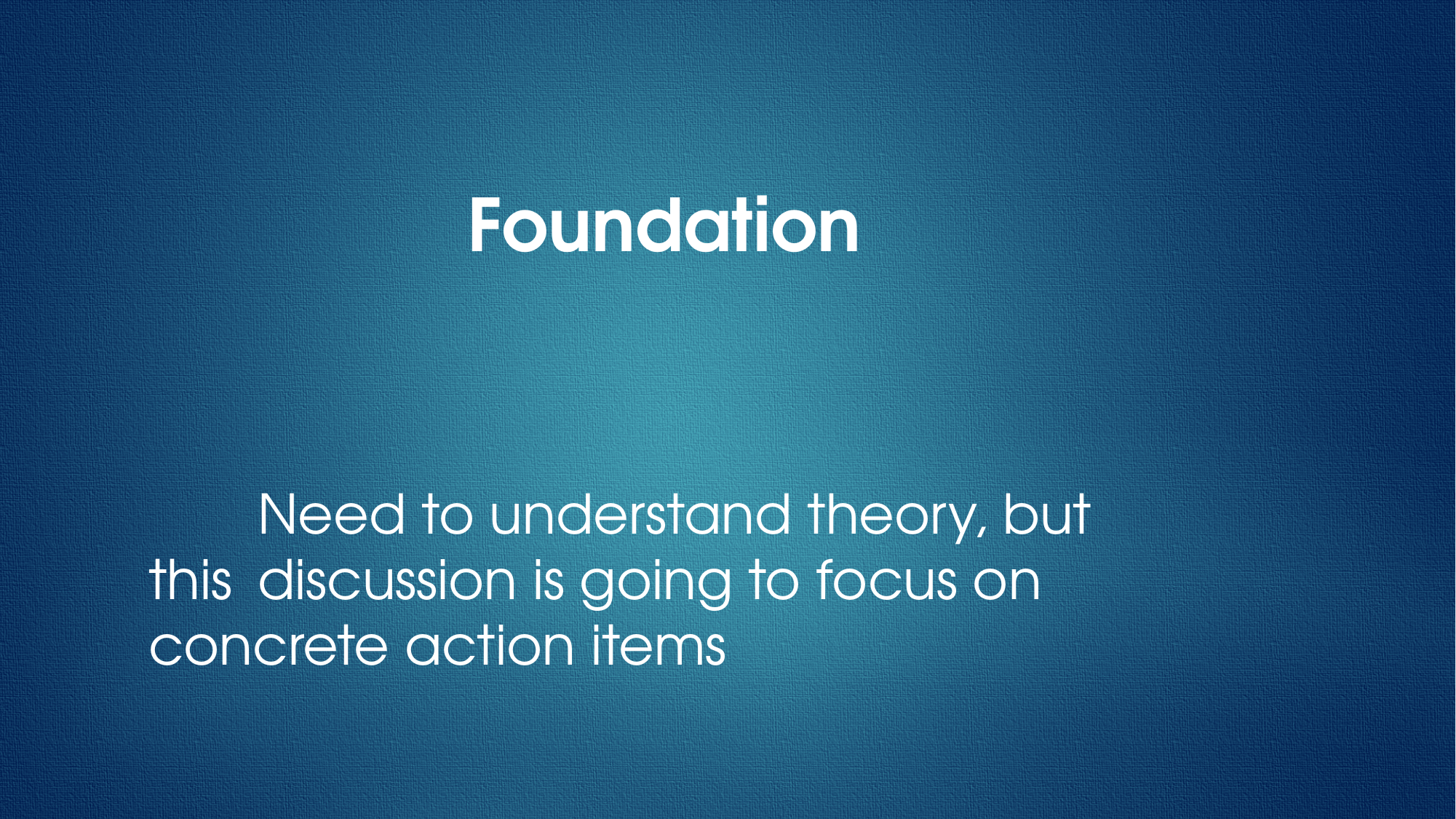

# Foundation
	Need to understand theory, but this 	discussion is going to focus on 	concrete action items